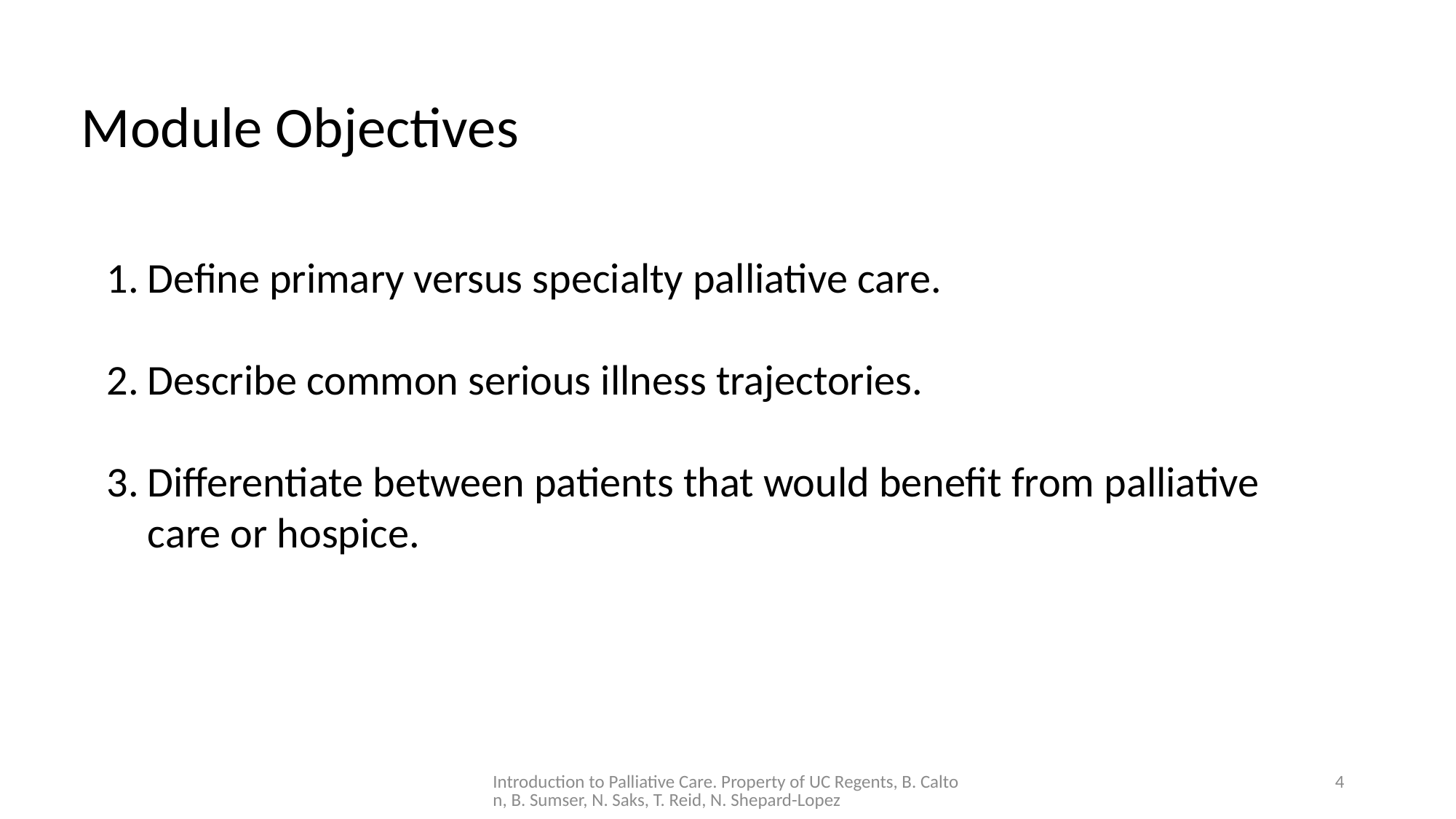

Module Objectives

Define primary versus specialty palliative care.

Describe common serious illness trajectories.

Differentiate between patients that would benefit from palliative care or hospice.
Introduction to Palliative Care. Property of UC Regents, B. Calton, B. Sumser, N. Saks, T. Reid, N. Shepard-Lopez
4